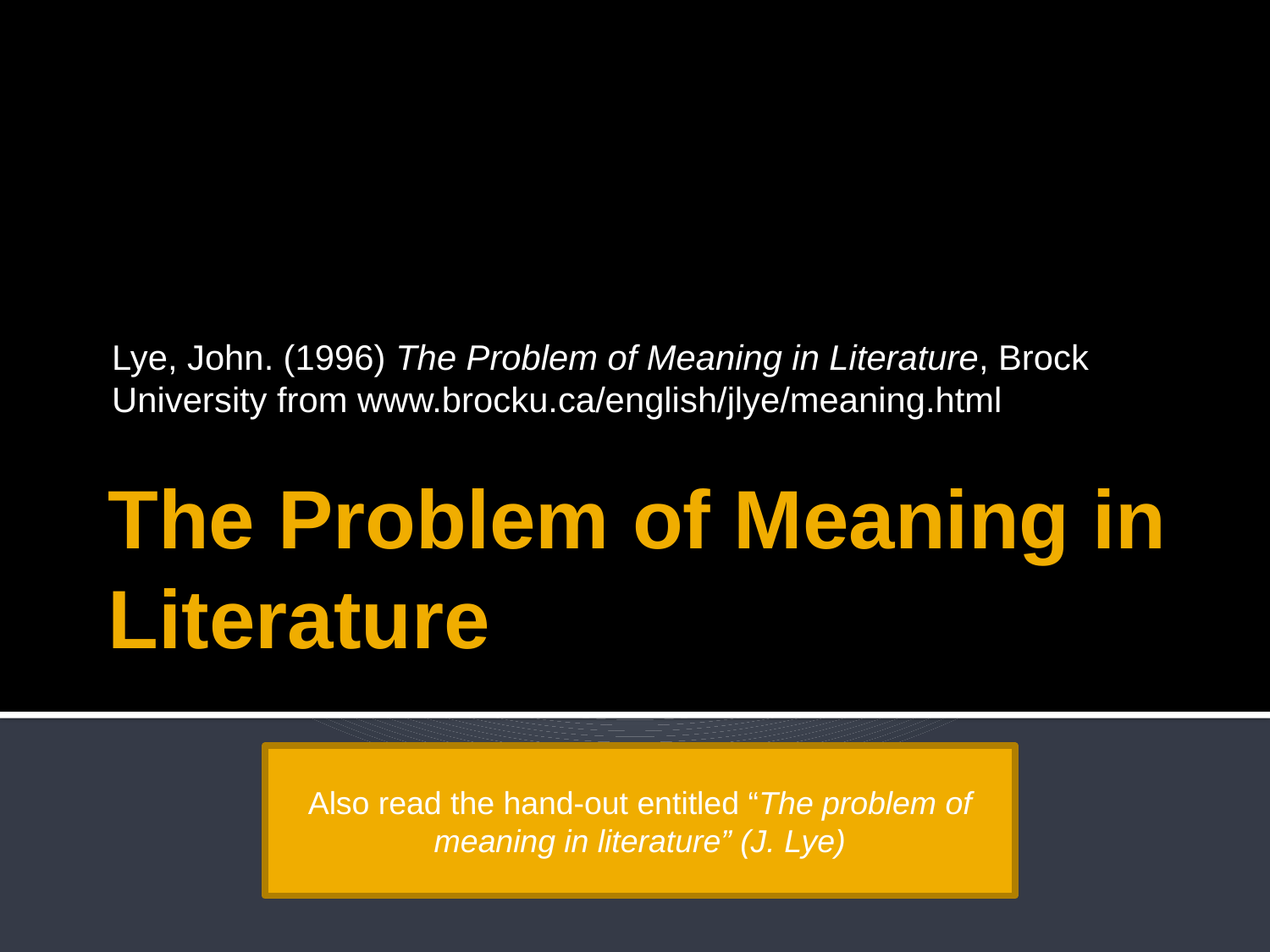

Lye, John. (1996) The Problem of Meaning in Literature, Brock University from www.brocku.ca/english/jlye/meaning.html

# The Problem of Meaning in Literature
Also read the hand-out entitled “The problem of meaning in literature” (J. Lye)